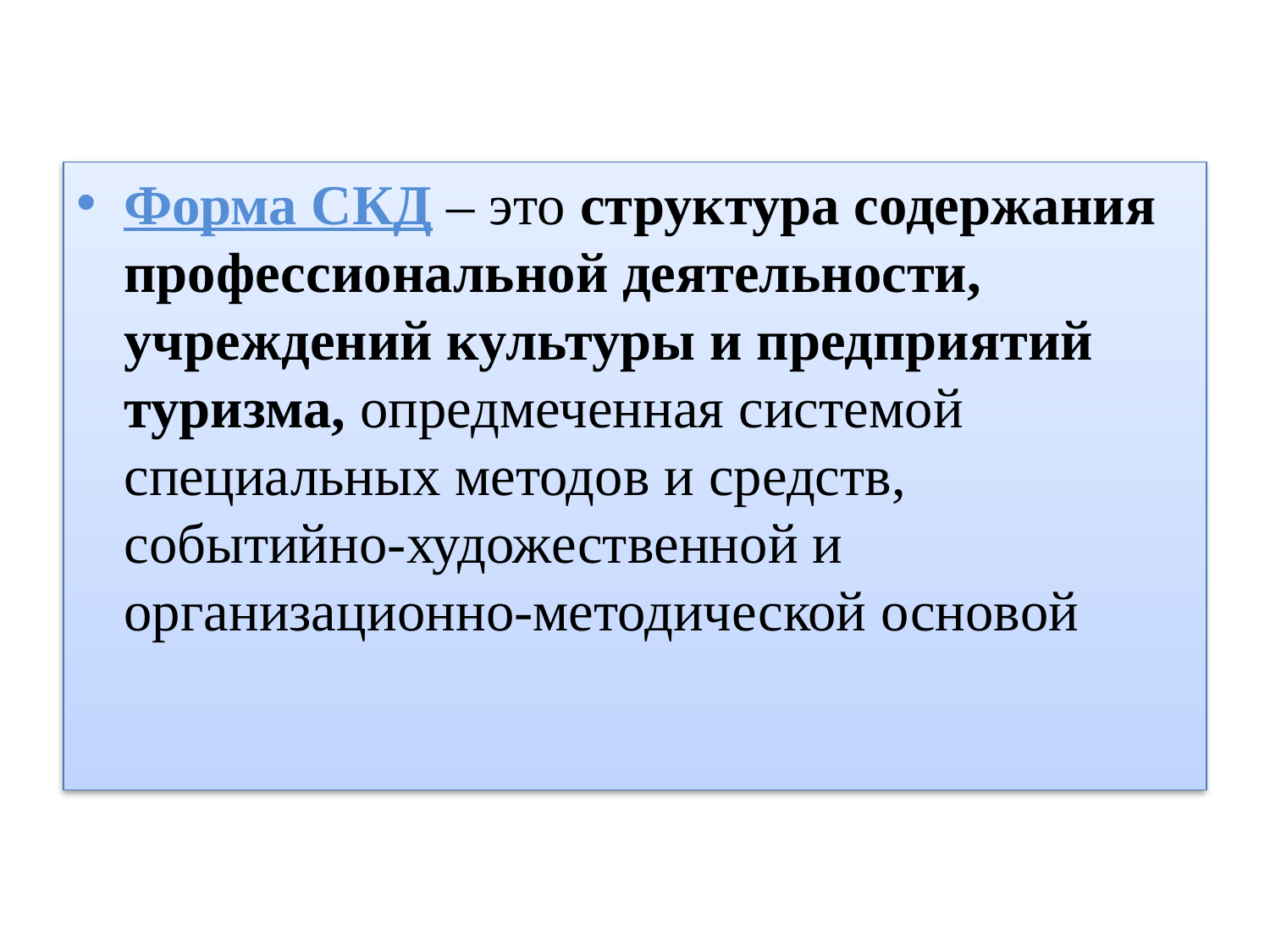

Форма СКД – это структура содержания профессиональной деятельности, учреждений культуры и предприятий туризма, опредмеченная системой специальных методов и средств, событийно-художественной и организационно-методической основой